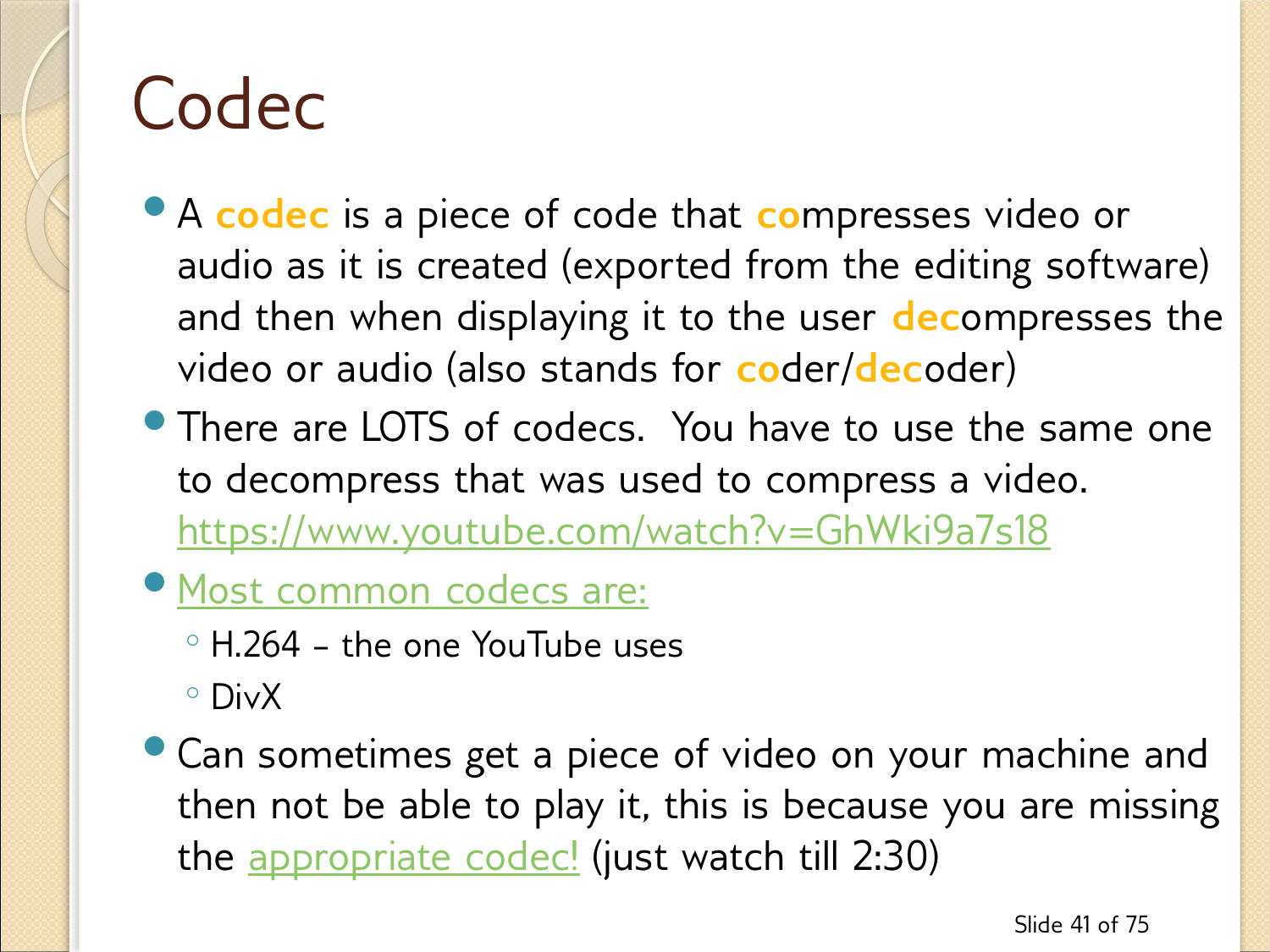

# Codec
A codec is a piece of code that compresses video or audio as it is created (exported from the editing software) and then when displaying it to the user decompresses the video or audio (also stands for coder/decoder)
There are LOTS of codecs.  You have to use the same one to decompress that was used to compress a video. https://www.youtube.com/watch?v=GhWki9a7s18
Most common codecs are:
H.264 – the one YouTube uses
DivX
Can sometimes get a piece of video on your machine and then not be able to play it, this is because you are missing the appropriate codec! (just watch till 2:30)